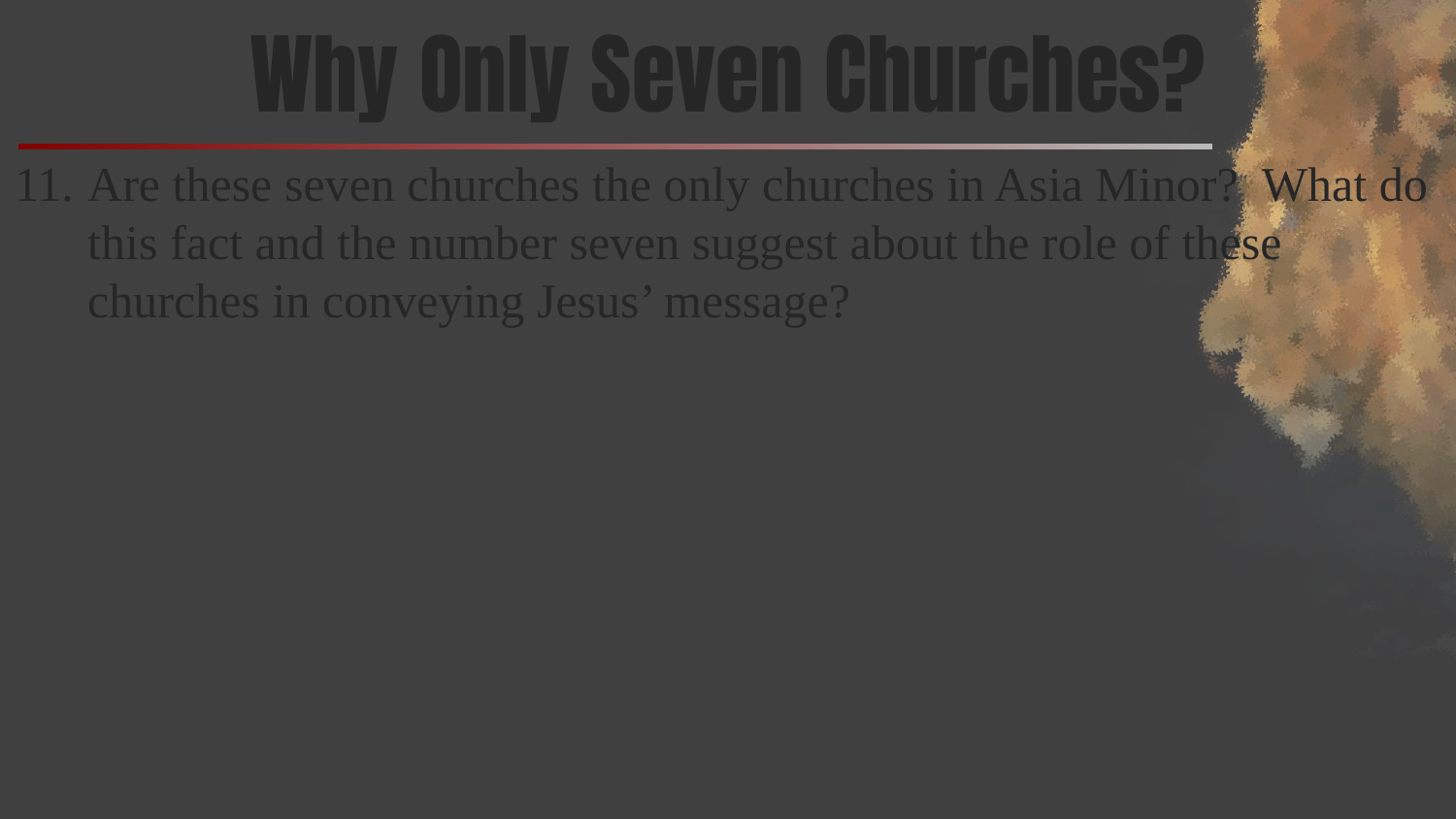

# Why Only Seven Churches?
Are these seven churches the only churches in Asia Minor?  What do this fact and the number seven suggest about the role of these churches in conveying Jesus’ message?